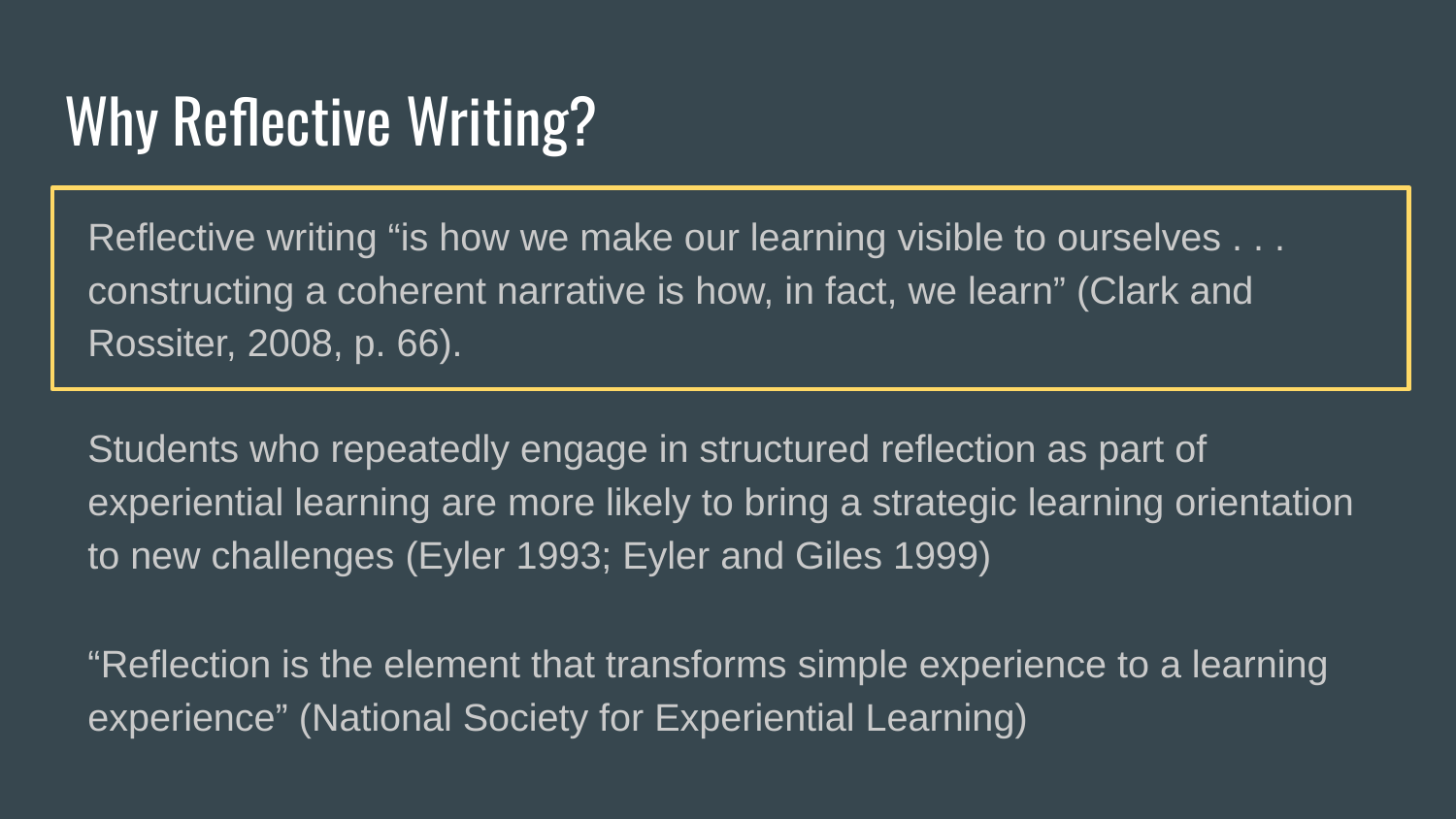

Why Reflective Writing?

Reflective writing “is how we make our learning visible to ourselves . . .  constructing a coherent narrative is how, in fact, we learn” (Clark and Rossiter, 2008, p. 66).

Students who repeatedly engage in structured reflection as part of experiential learning are more likely to bring a strategic learning orientation to new challenges (Eyler 1993; Eyler and Giles 1999)
“Reflection is the element that transforms simple experience to a learning experience” (National Society for Experiential Learning)